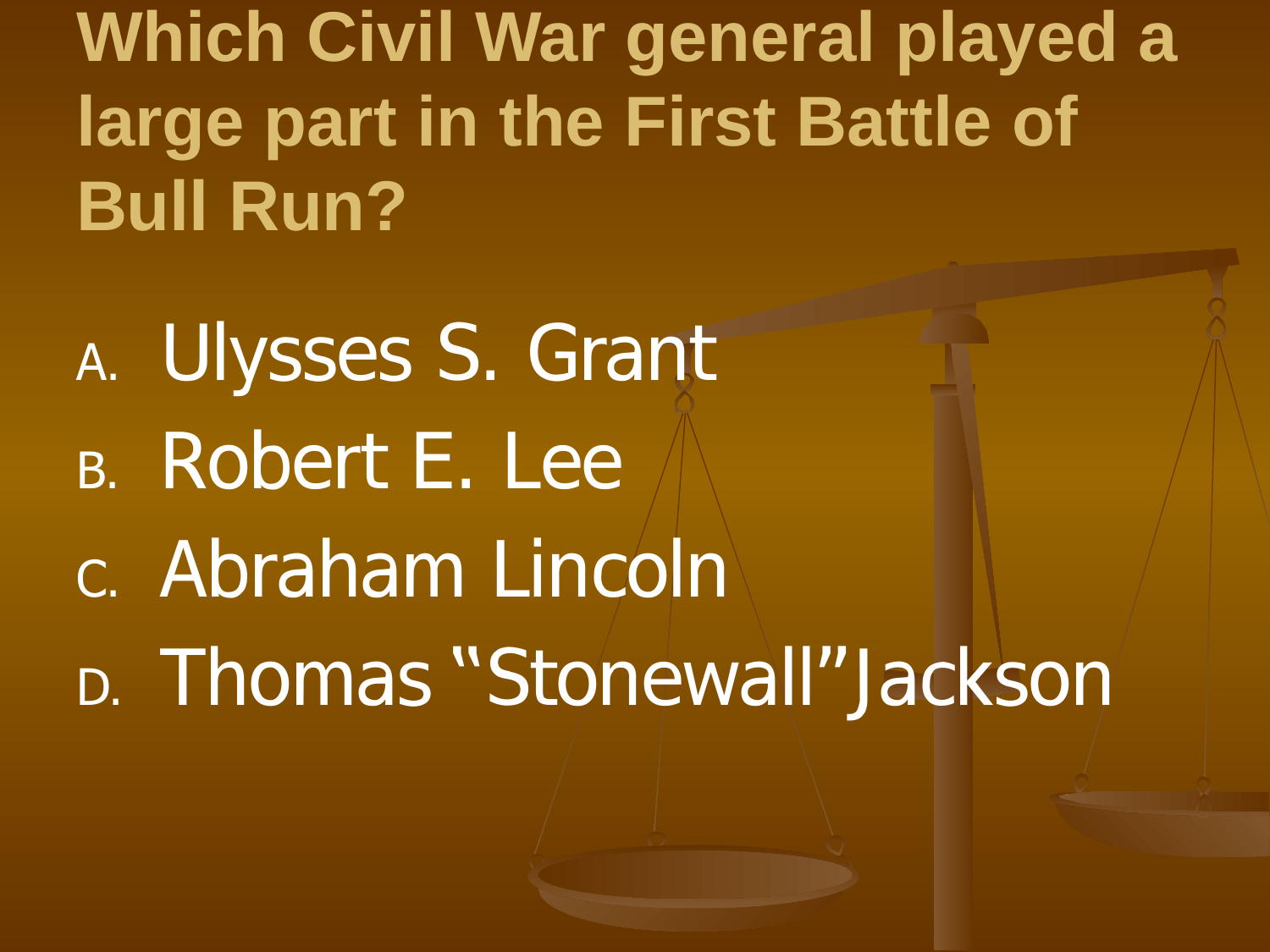

# Which Civil War general played a large part in the First Battle of Bull Run?
Ulysses S. Grant
Robert E. Lee
Abraham Lincoln
Thomas “Stonewall”Jackson